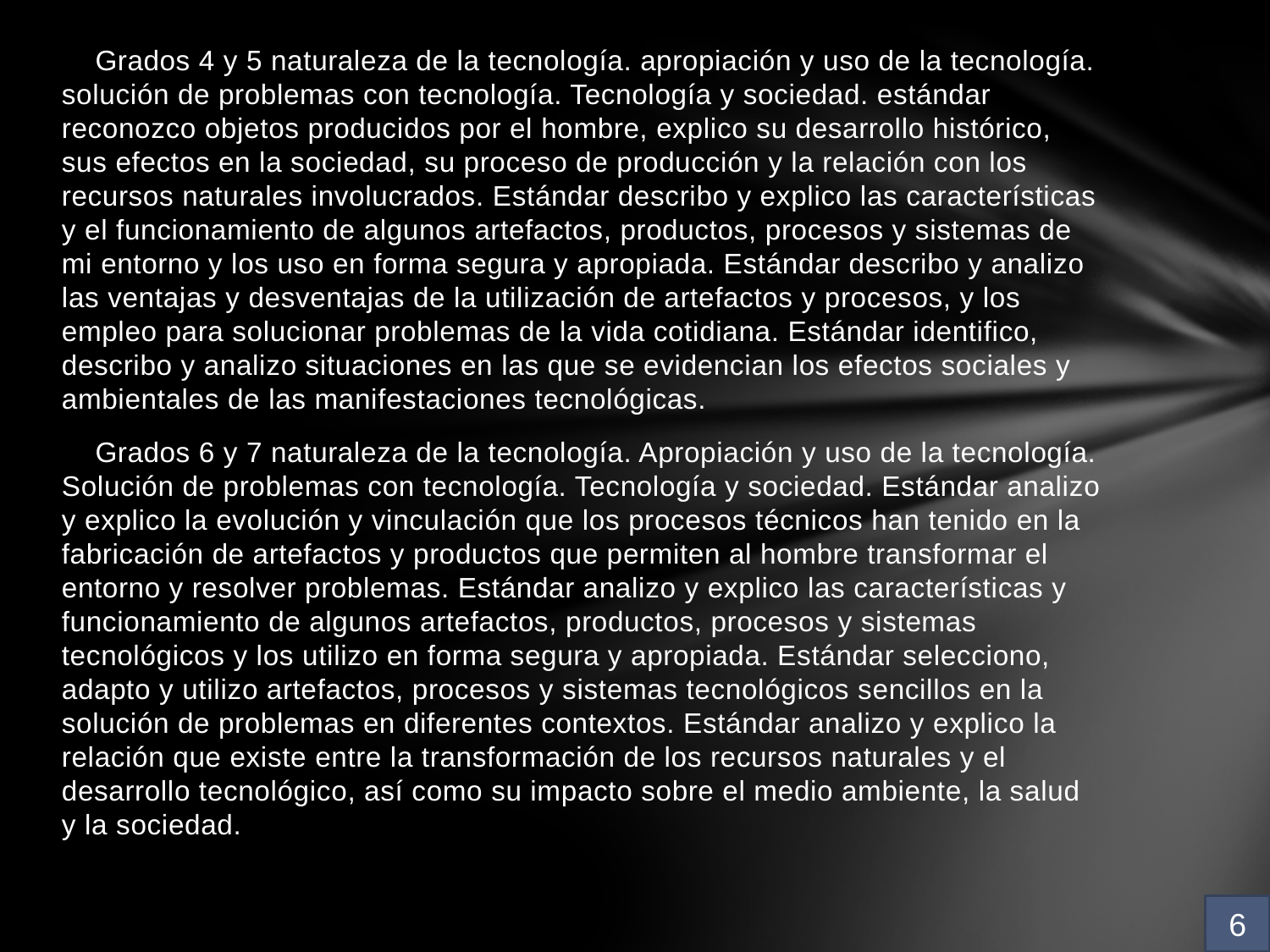

Grados 4 y 5 naturaleza de la tecnología. apropiación y uso de la tecnología. solución de problemas con tecnología. Tecnología y sociedad. estándar reconozco objetos producidos por el hombre, explico su desarrollo histórico, sus efectos en la sociedad, su proceso de producción y la relación con los recursos naturales involucrados. Estándar describo y explico las características y el funcionamiento de algunos artefactos, productos, procesos y sistemas de mi entorno y los uso en forma segura y apropiada. Estándar describo y analizo las ventajas y desventajas de la utilización de artefactos y procesos, y los empleo para solucionar problemas de la vida cotidiana. Estándar identifico, describo y analizo situaciones en las que se evidencian los efectos sociales y ambientales de las manifestaciones tecnológicas.
    Grados 6 y 7 naturaleza de la tecnología. Apropiación y uso de la tecnología. Solución de problemas con tecnología. Tecnología y sociedad. Estándar analizo y explico la evolución y vinculación que los procesos técnicos han tenido en la fabricación de artefactos y productos que permiten al hombre transformar el entorno y resolver problemas. Estándar analizo y explico las características y funcionamiento de algunos artefactos, productos, procesos y sistemas tecnológicos y los utilizo en forma segura y apropiada. Estándar selecciono, adapto y utilizo artefactos, procesos y sistemas tecnológicos sencillos en la solución de problemas en diferentes contextos. Estándar analizo y explico la relación que existe entre la transformación de los recursos naturales y el desarrollo tecnológico, así como su impacto sobre el medio ambiente, la salud y la sociedad.
6